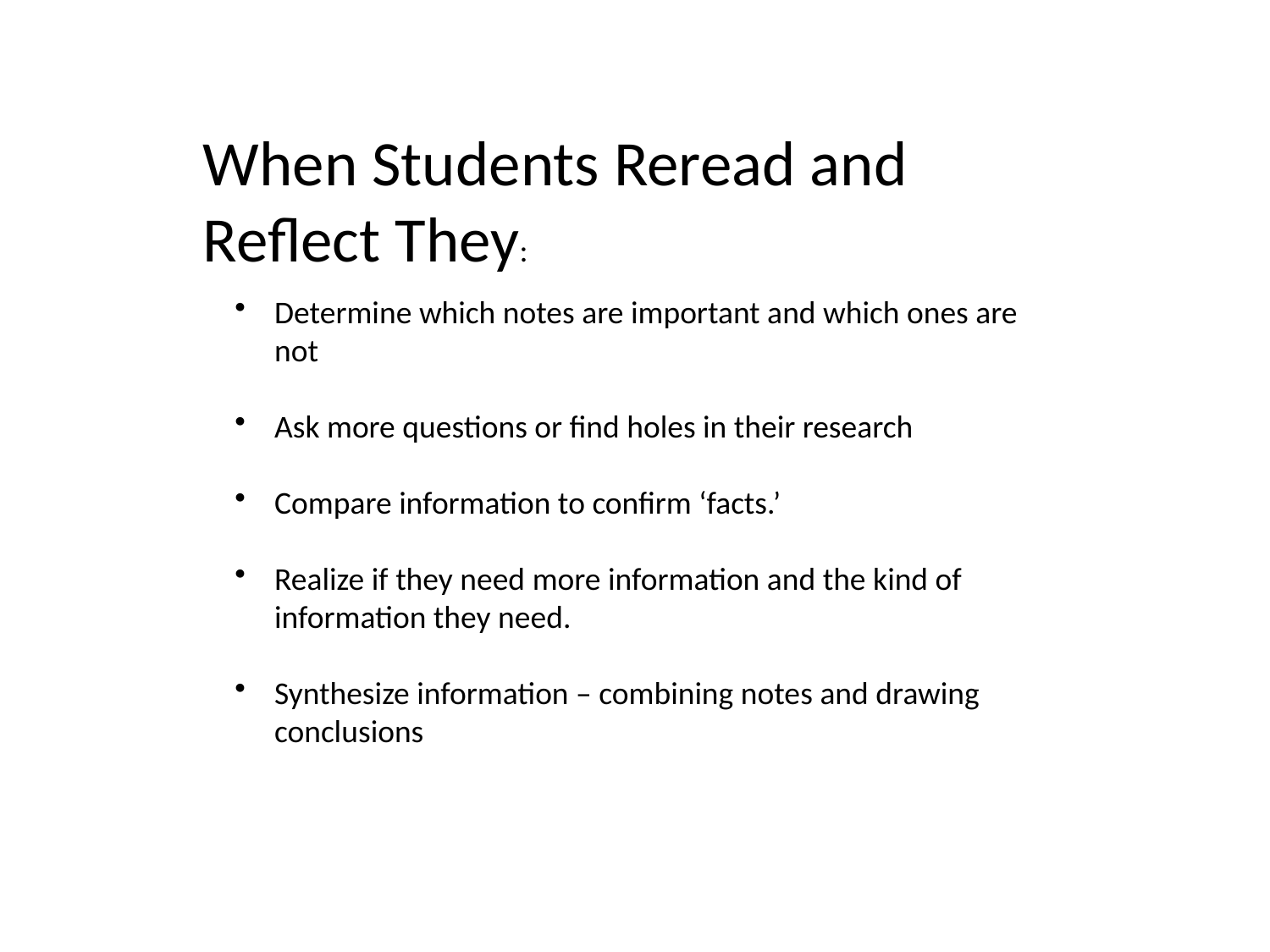

When Students Reread and Reflect They:

Determine which notes are important and which ones are not

Ask more questions or find holes in their research

Compare information to confirm ‘facts.’

Realize if they need more information and the kind of information they need.

Synthesize information – combining notes and drawing conclusions